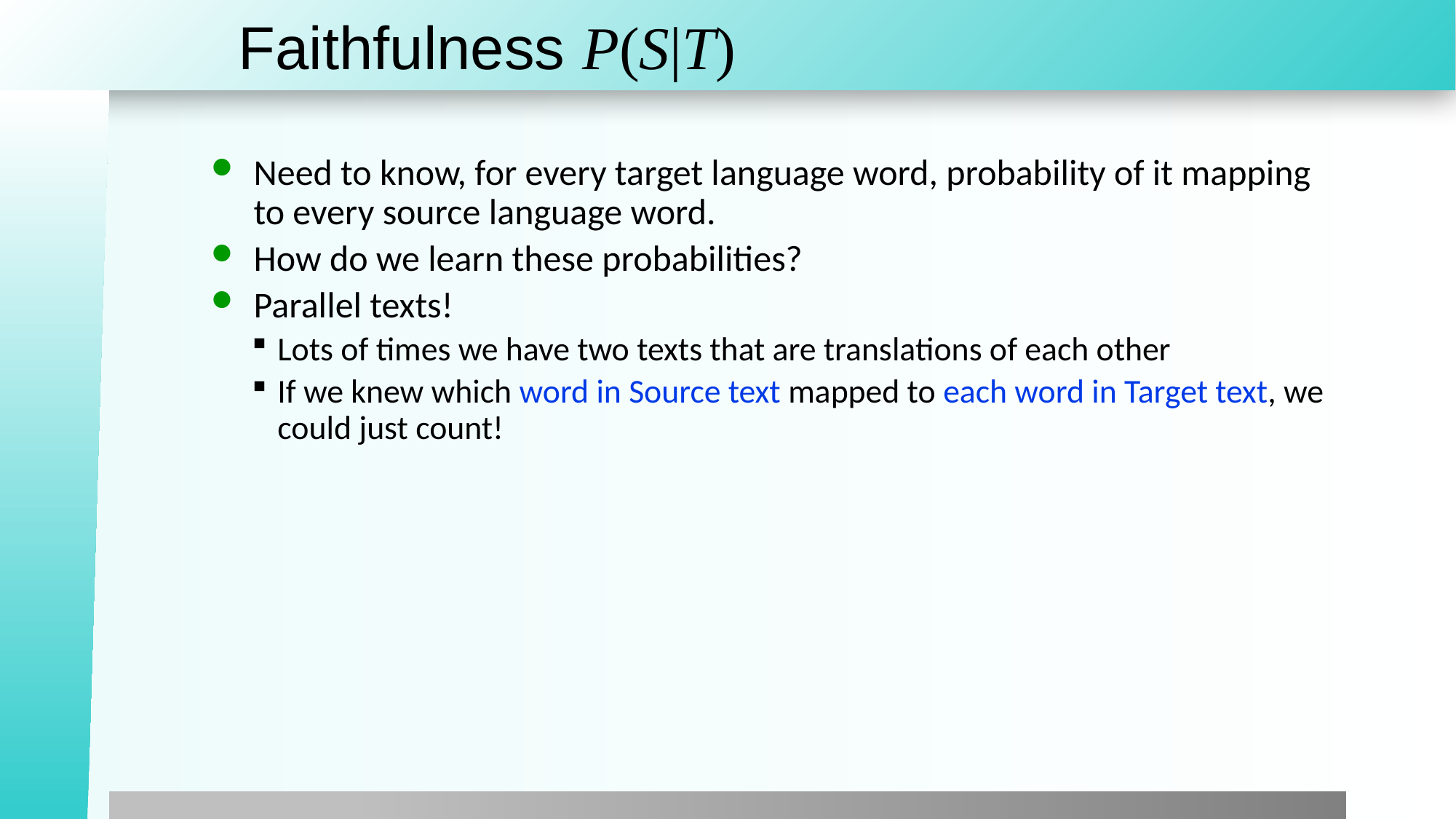

# Faithfulness P(S|T)
Need to know, for every target language word, probability of it mapping to every source language word.
How do we learn these probabilities?
Parallel texts!
Lots of times we have two texts that are translations of each other
If we knew which word in Source text mapped to each word in Target text, we could just count!